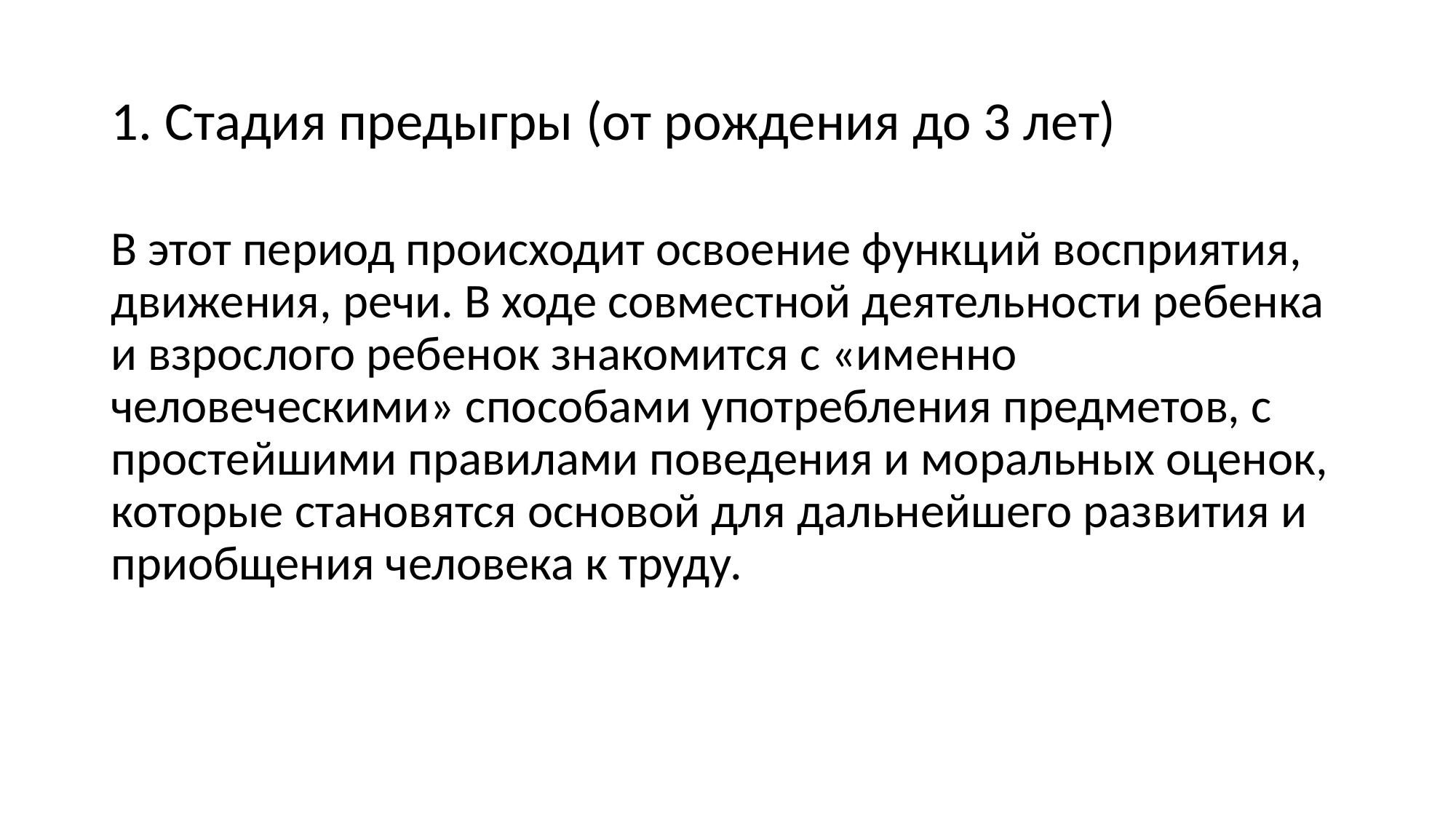

# 1. Стадия предыгры (от рождения до 3 лет)
В этот период происходит освоение функций восприятия, движения, речи. В ходе совместной деятельности ребенка и взрослого ребенок знакомится с «именно человеческими» способами употребления предметов, с простейшими правилами поведения и моральных оценок, которые становятся основой для дальнейшего развития и приобщения человека к труду.